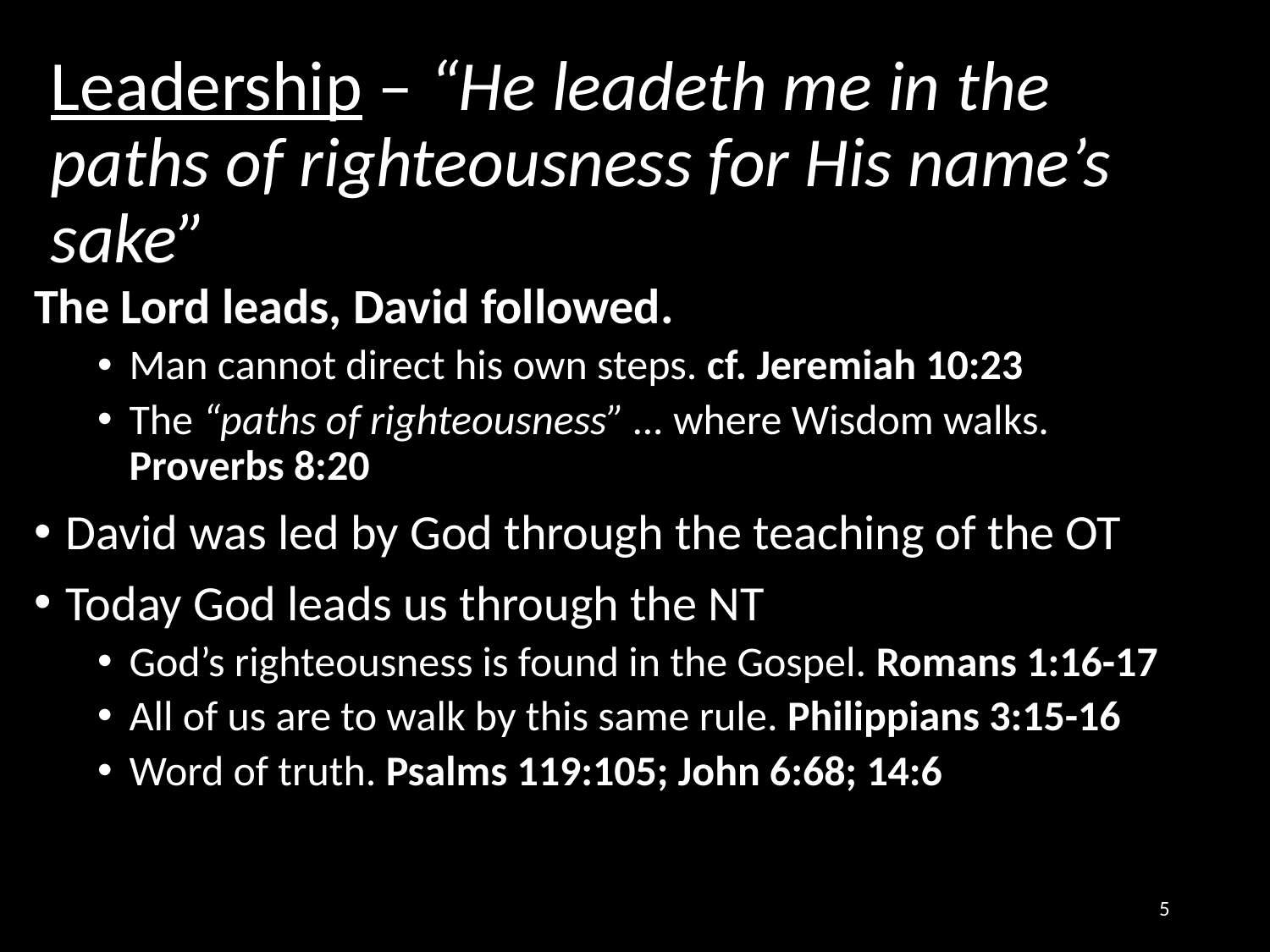

# Leadership – “He leadeth me in the paths of righteousness for His name’s sake”
The Lord leads, David followed.
Man cannot direct his own steps. cf. Jeremiah 10:23
The “paths of righteousness” … where Wisdom walks.
Proverbs 8:20
David was led by God through the teaching of the OT
Today God leads us through the NT
God’s righteousness is found in the Gospel. Romans 1:16-17
All of us are to walk by this same rule. Philippians 3:15-16
Word of truth. Psalms 119:105; John 6:68; 14:6
5